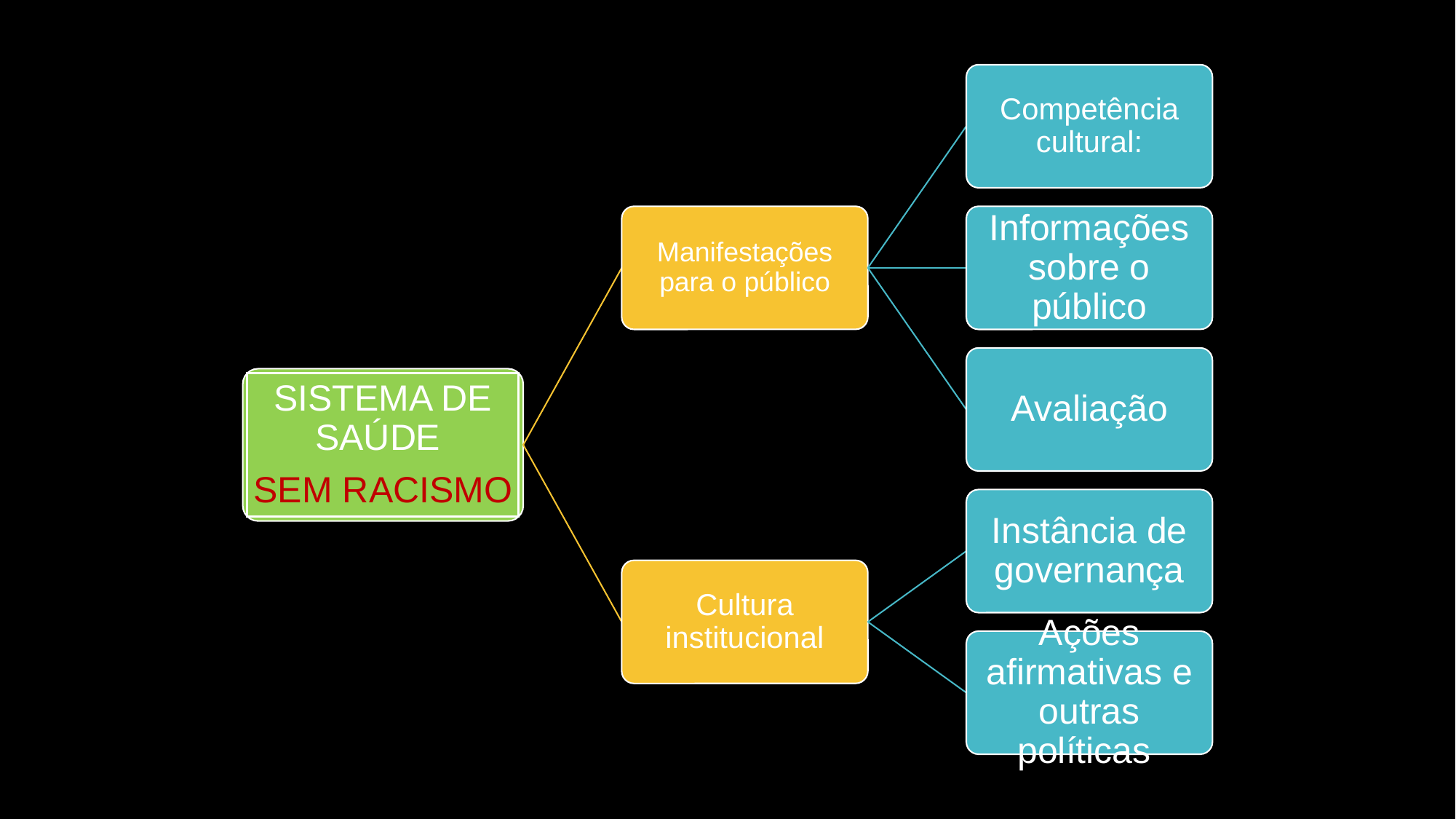

Competência cultural:

Manifestações para o público

Informações sobre o público

Avaliação

SISTEMA DE SAÚDE
SEM RACISMO

Instância de governança

Cultura institucional

Ações afirmativas e outras políticas